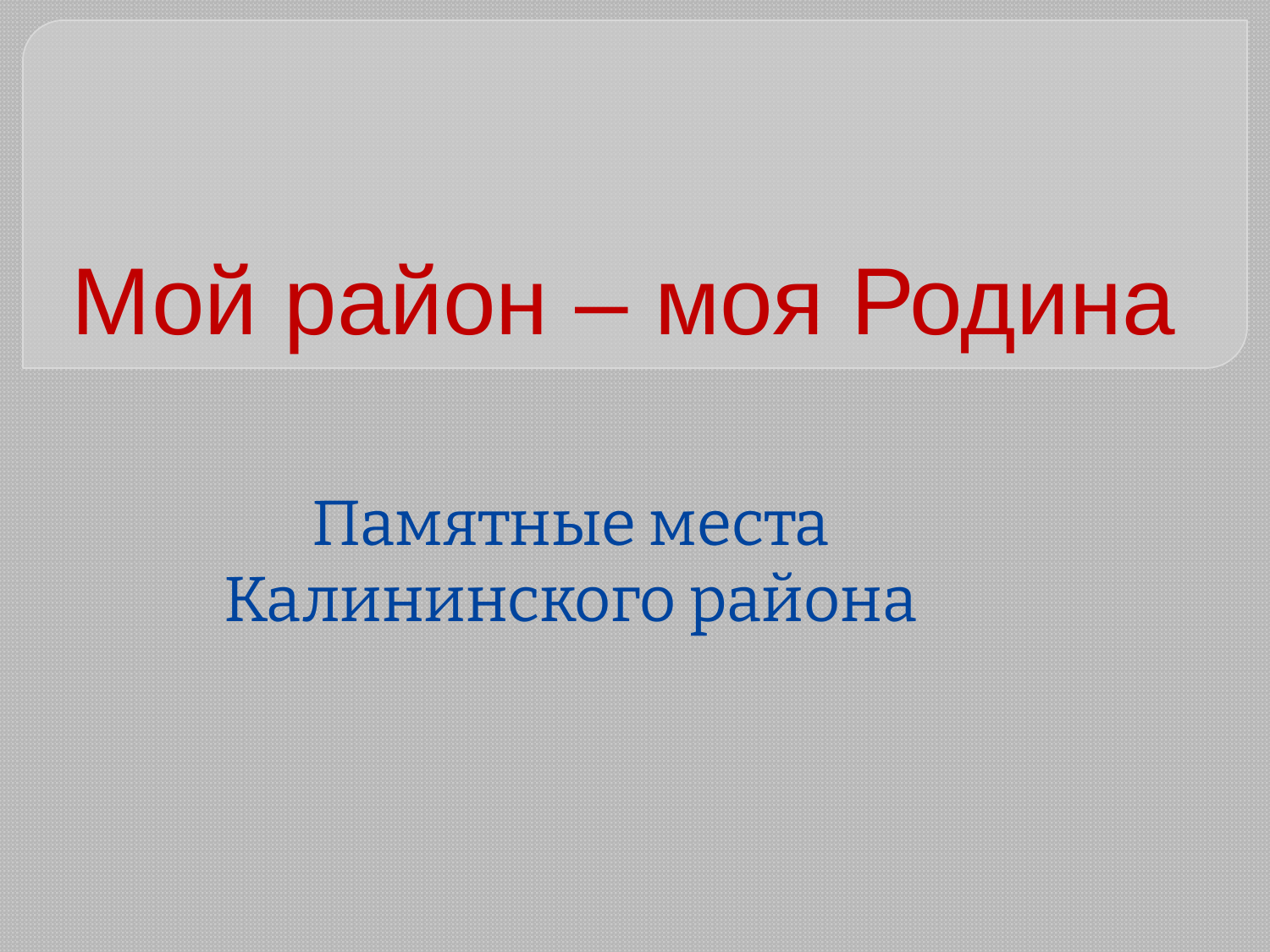

# Мой район – моя Родина
Памятные места Калининского района